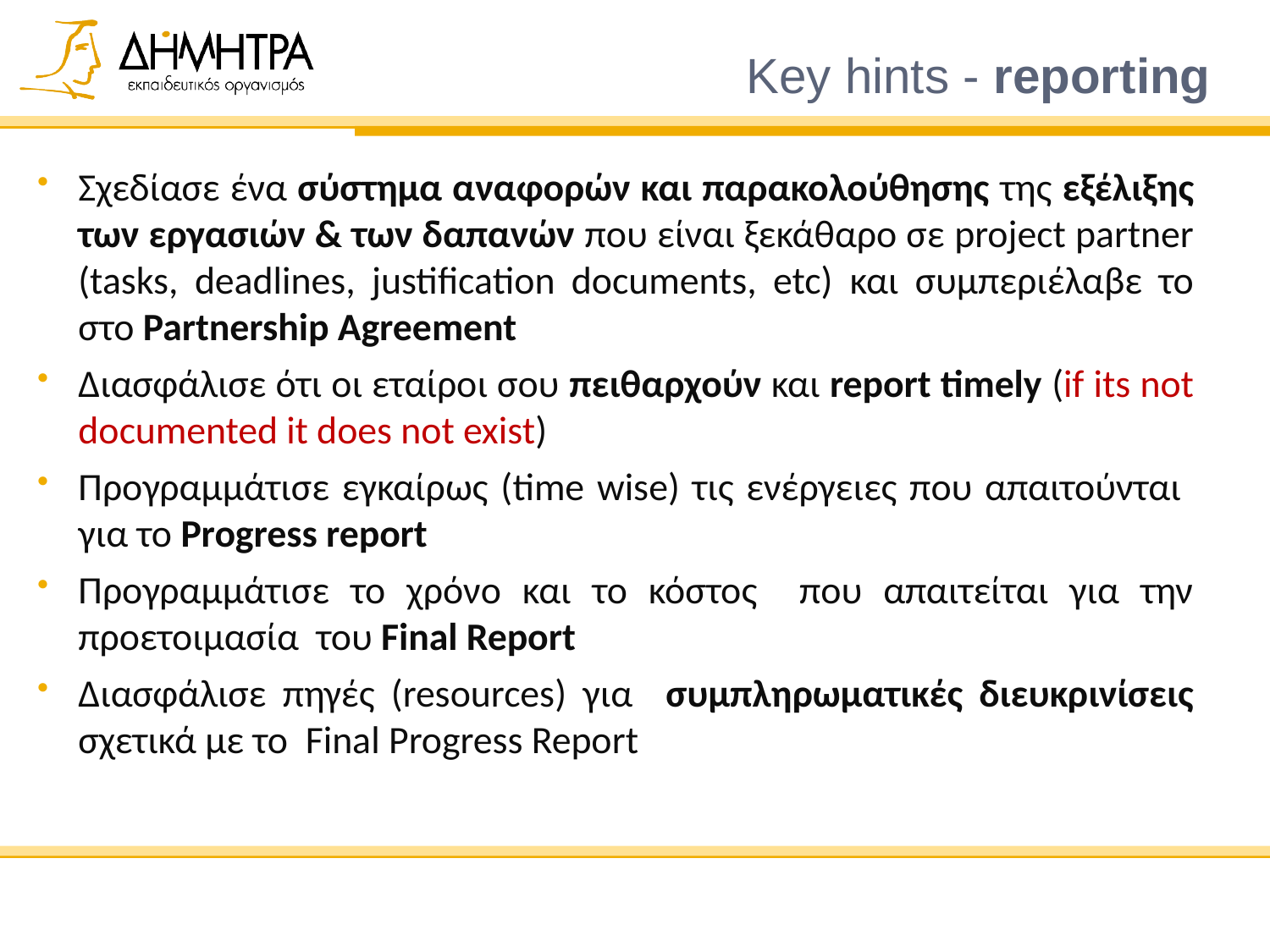

# Key hints - reporting
Σχεδίασε ένα σύστημα αναφορών και παρακολούθησης της εξέλιξης των εργασιών & των δαπανών που είναι ξεκάθαρο σε project partner (tasks, deadlines, justification documents, etc) και συμπεριέλαβε το στο Partnership Agreement
Διασφάλισε ότι οι εταίροι σου πειθαρχούν και report timely (if its not documented it does not exist)
Προγραμμάτισε εγκαίρως (time wise) τις ενέργειες που απαιτούνται  για το Progress report
Προγραμμάτισε το χρόνο και το κόστος  που απαιτείται για την προετοιμασία  του Final Report
Διασφάλισε πηγές (resources) για  συμπληρωματικές διευκρινίσεις σχετικά με το  Final Progress Report